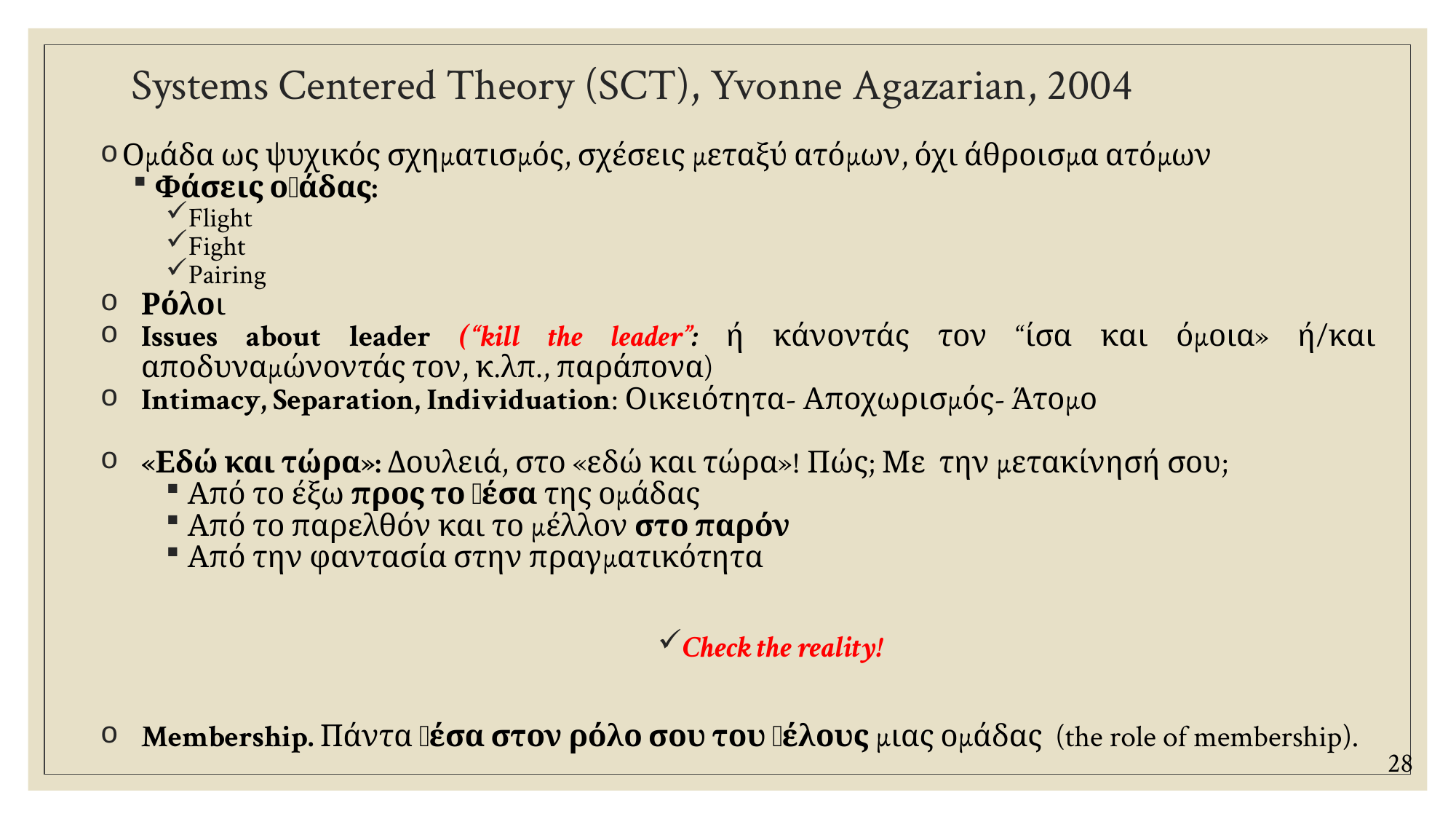

# Systems Centered Theory (SCT), Yvonne Agazarian, 2004
Ομάδα ως ψυχικός σχηματισμός, σχέσεις μεταξύ ατόμων, όχι άθροισμα ατόμων
Φάσεις ομάδας:
Flight
Fight
Pairing
Ρόλοι
Issues about leader (“kill the leader”: ή κάνοντάς τον “ίσα και όμοια» ή/και αποδυναμώνοντάς τον, κ.λπ., παράπονα)
Intimacy, Separation, Individuation: Οικειότητα- Αποχωρισμός- Άτομο

«Εδώ και τώρα»: Δουλειά, στο «εδώ και τώρα»! Πώς; Με  την μετακίνησή σου;
Από το έξω προς το μέσα της ομάδας
Από το παρελθόν και το μέλλον στο παρόν
Από την φαντασία στην πραγματικότητα

Check the reality!

Membership. Πάντα μέσα στον ρόλο σου του μέλους μιας ομάδας  (the role of membership).

28